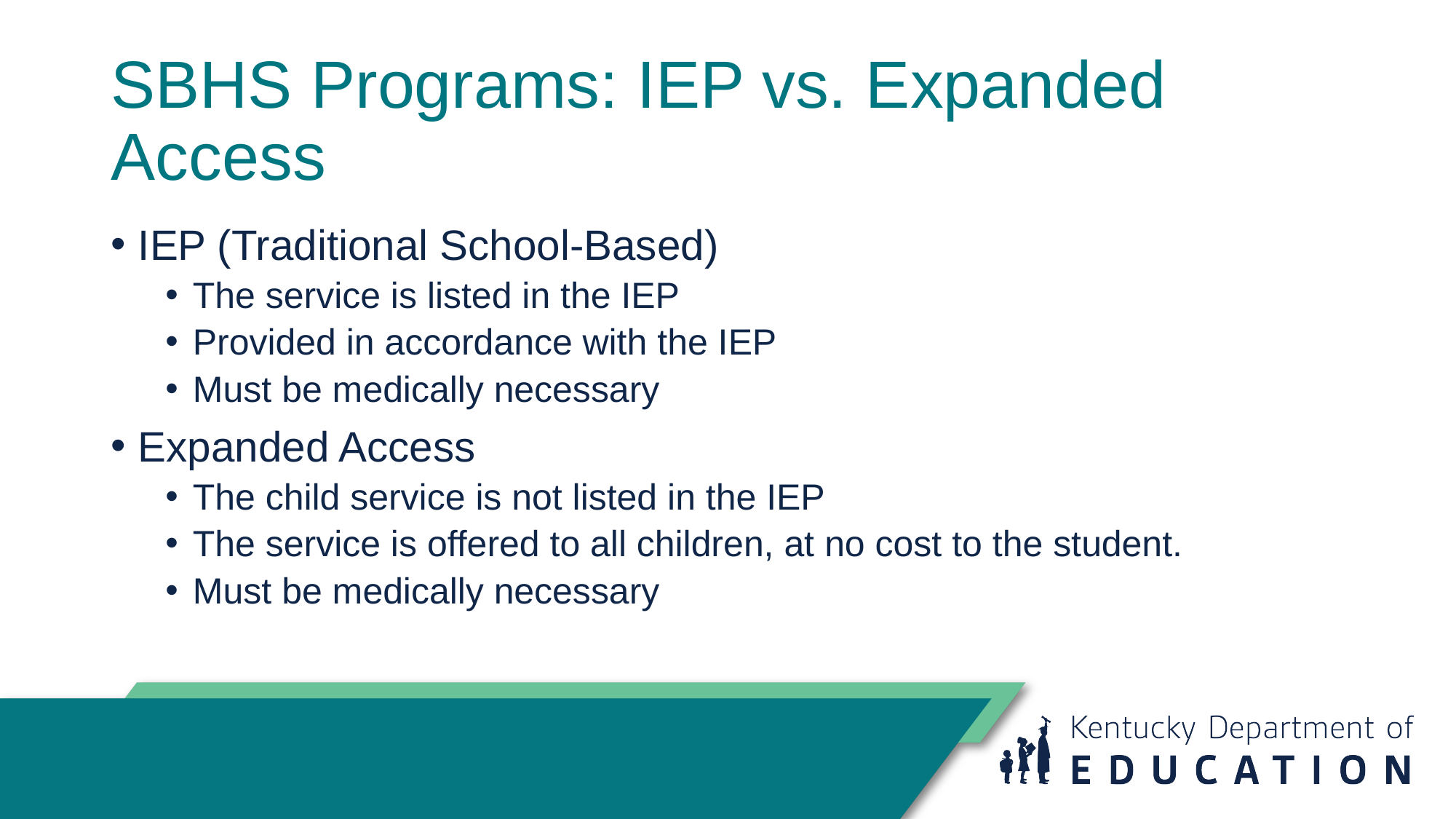

# SBHS Programs: IEP vs. Expanded Access
IEP (Traditional School-Based)
The service is listed in the IEP
Provided in accordance with the IEP
Must be medically necessary
Expanded Access
The child service is not listed in the IEP
The service is offered to all children, at no cost to the student.
Must be medically necessary